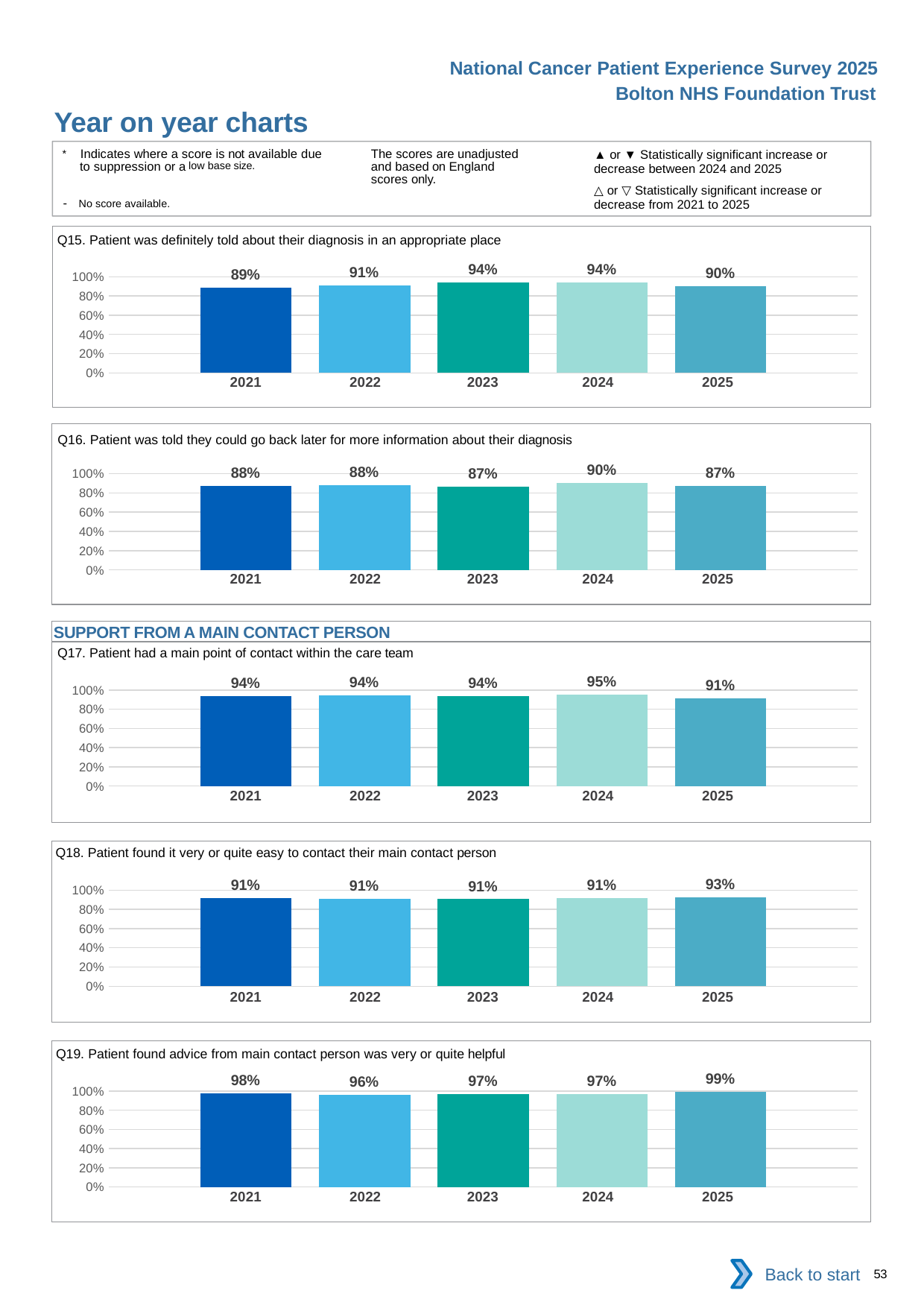

National Cancer Patient Experience Survey 2025
Bolton NHS Foundation Trust
Year on year charts (3)

The scores are unadjusted and based on England scores only.
*  Indicates where a score is not available due to suppression or a low base size.
- No score available.
▲ or ▼ Statistically significant increase or decrease between 2024 and 2025
△ or ▽ Statistically significant increase or decrease from 2021 to 2025
Q15. Patient was definitely told about their diagnosis in an appropriate place

### Chart

| Category | 2021 | 2022 | 2023 | 2024 | 2025 |
|---|---|---|---|---|---|
| Category 1 | 0.8857143 | 0.9108911 | 0.9408867 | 0.9405941 | 0.9034091 |
| 2021 | 2022 | 2023 | 2024 | 2025 |
| --- | --- | --- | --- | --- |
|  |  |  |  |  |
Q16. Patient was told they could go back later for more information about their diagnosis

### Chart

| Category | 2021 | 2022 | 2023 | 2024 | 2025 |
|---|---|---|---|---|---|
| Category 1 | 0.8763441 | 0.8797814 | 0.8674033 | 0.9042553 | 0.8727273 |
| 2021 | 2022 | 2023 | 2024 | 2025 |
| --- | --- | --- | --- | --- |
|  |  |  |  |  |
SUPPORT FROM A MAIN CONTACT PERSON
Q17. Patient had a main point of contact within the care team

### Chart

| Category | 2021 | 2022 | 2023 | 2024 | 2025 |
|---|---|---|---|---|---|
| Category 1 | 0.9353234 | 0.9435897 | 0.9390863 | 0.9489796 | 0.9101796 |
| 2021 | 2022 | 2023 | 2024 | 2025 |
| --- | --- | --- | --- | --- |
|  |  |  |  |  |
Q18. Patient found it very or quite easy to contact their main contact person

### Chart

| Category | 2021 | 2022 | 2023 | 2024 | 2025 |
|---|---|---|---|---|---|
| Category 1 | 0.9135802 | 0.9119497 | 0.9053255 | 0.9141104 | 0.9264706 |
| 2021 | 2022 | 2023 | 2024 | 2025 |
| --- | --- | --- | --- | --- |
|  |  |  |  |  |
Q19. Patient found advice from main contact person was very or quite helpful

### Chart

| Category | 2021 | 2022 | 2023 | 2024 | 2025 |
|---|---|---|---|---|---|
| Category 1 | 0.9770115 | 0.9602273 | 0.9659091 | 0.9710982 | 0.9929578 |
| 2021 | 2022 | 2023 | 2024 | 2025 |
| --- | --- | --- | --- | --- |
|  |  |  |  |  |
Back to start

53